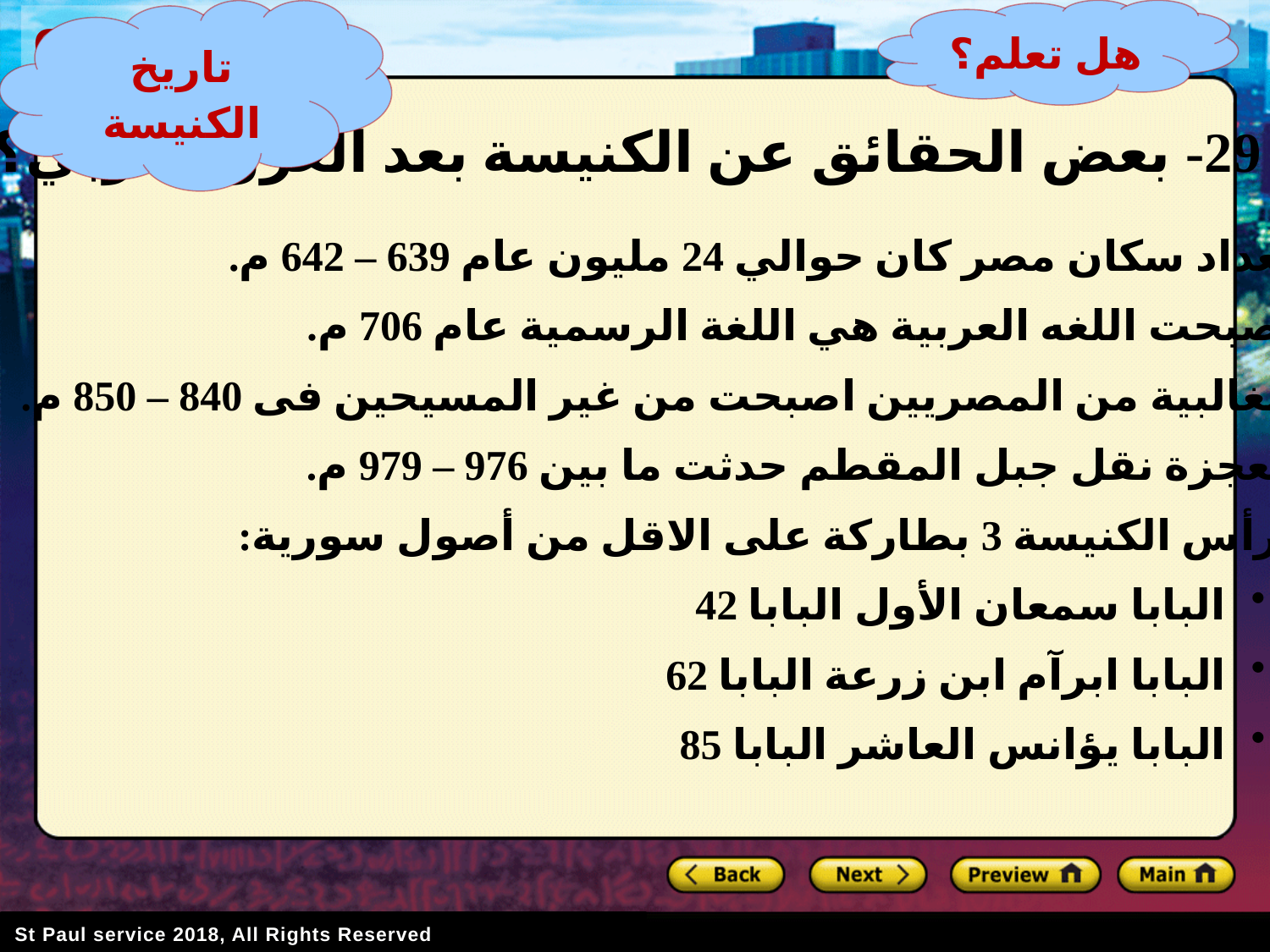

تاريخ الكنيسة
هل تعلم؟
29- بعض الحقائق عن الكنيسة بعد الغزو العربي؟

تعداد سكان مصر كان حوالي 24 مليون عام 639 – 642 م.
اصبحت اللغه العربية هي اللغة الرسمية عام 706 م.
الغالبية من المصريين اصبحت من غير المسيحين فى 840 – 850 م.
معجزة نقل جبل المقطم حدثت ما بين 976 – 979 م.
ترأس الكنيسة 3 بطاركة على الاقل من أصول سورية:
البابا سمعان الأول البابا 42
البابا ابرآم ابن زرعة البابا 62
البابا يؤانس العاشر البابا 85